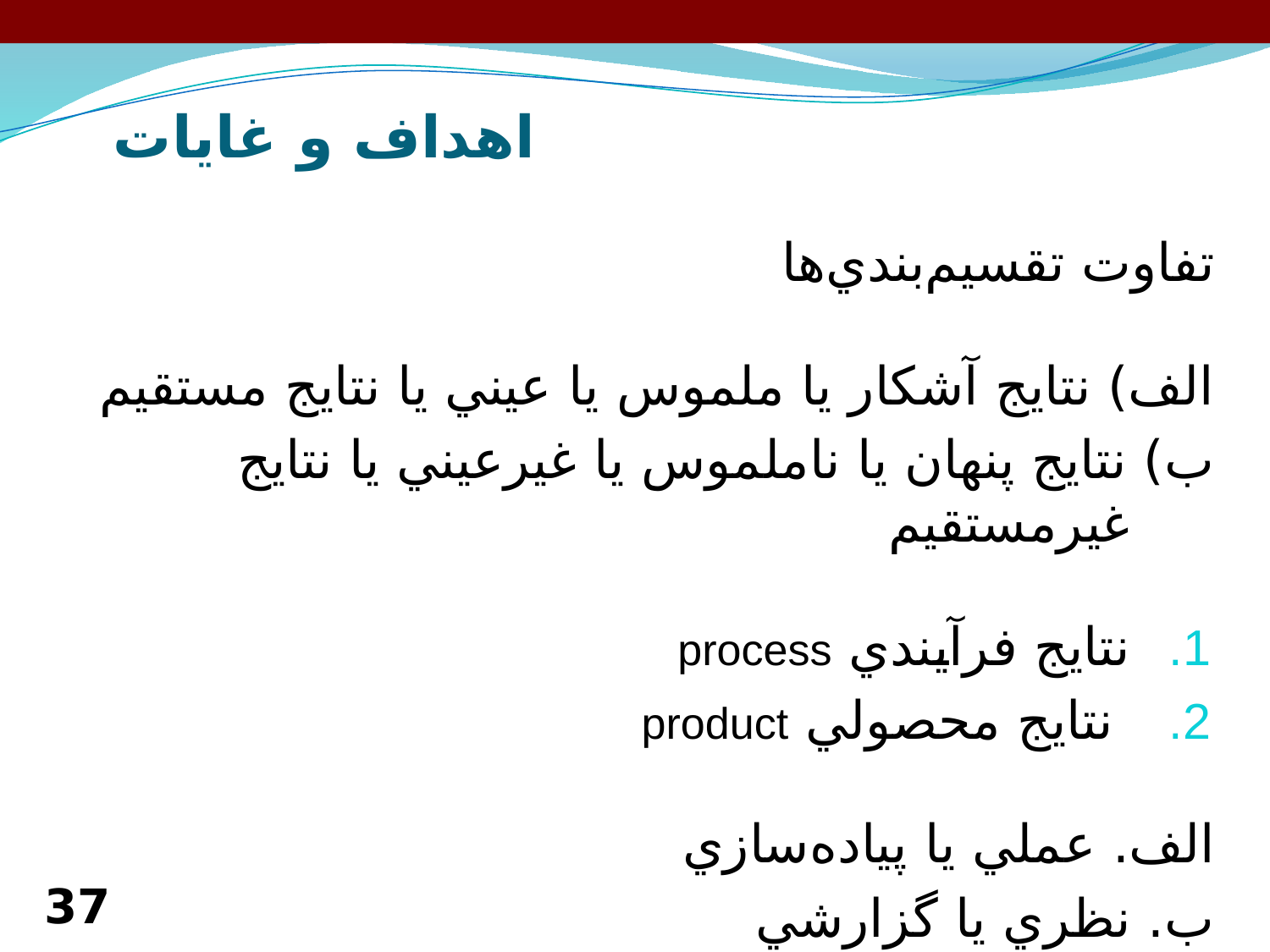

# اهداف و غايات
تفاوت تقسيم‌بندي‌ها

الف) نتايج آشكار يا ملموس يا عيني يا نتايج مستقيم
ب) نتايج پنهان يا ناملموس يا غيرعيني يا نتايج غيرمستقيم

نتايج فرآيندي process
 نتايج محصولي product

الف. عملي يا پياده‌سازي
ب. نظري يا گزارشي
37